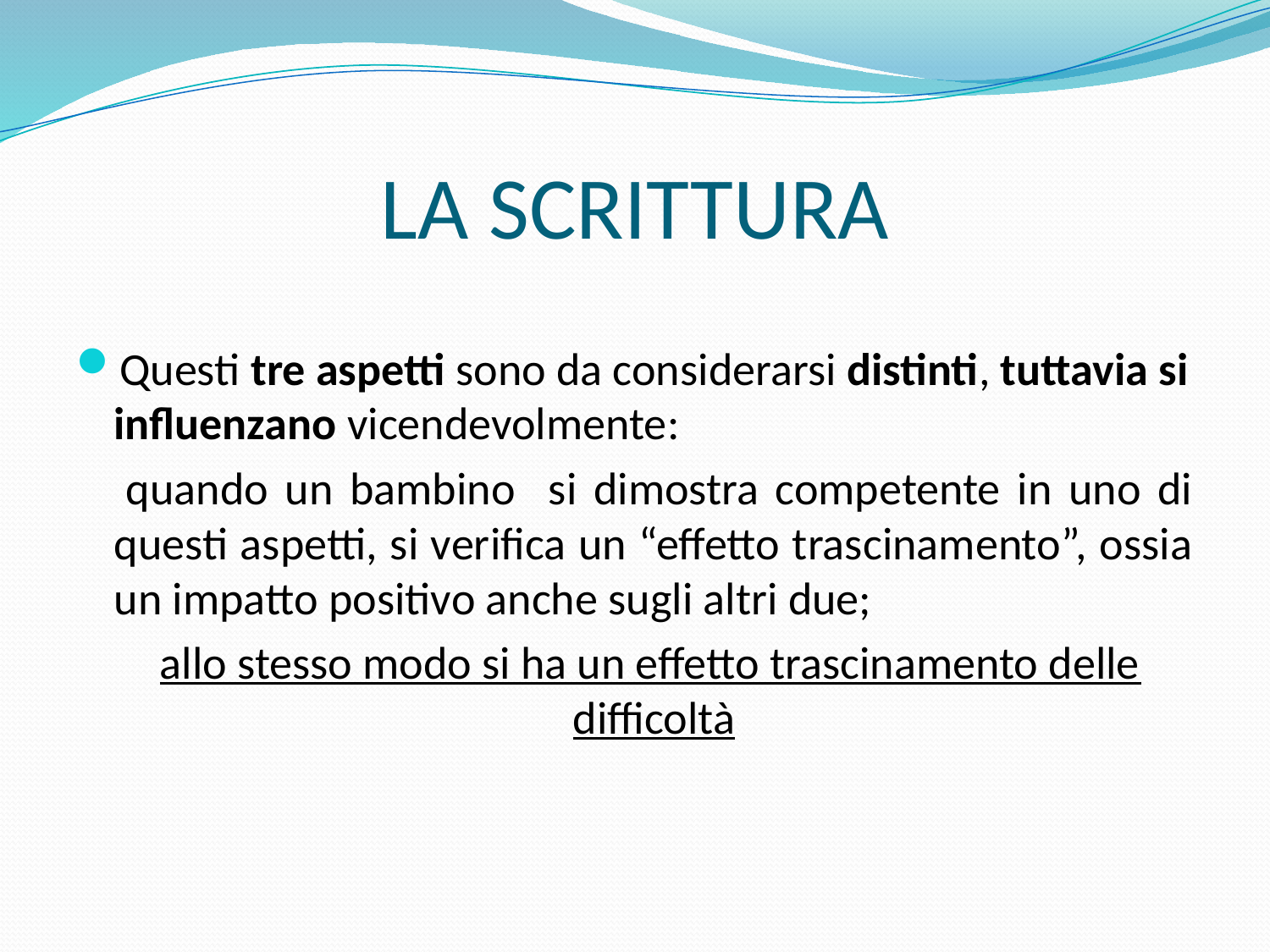

# LA SCRITTURA

Questi tre aspetti sono da considerarsi distinti, tuttavia si influenzano vicendevolmente:
   quando un bambino  si dimostra competente in uno di questi aspetti, si verifica un “effetto trascinamento”, ossia un impatto positivo anche sugli altri due;
   allo stesso modo si ha un effetto trascinamento delle difficoltà